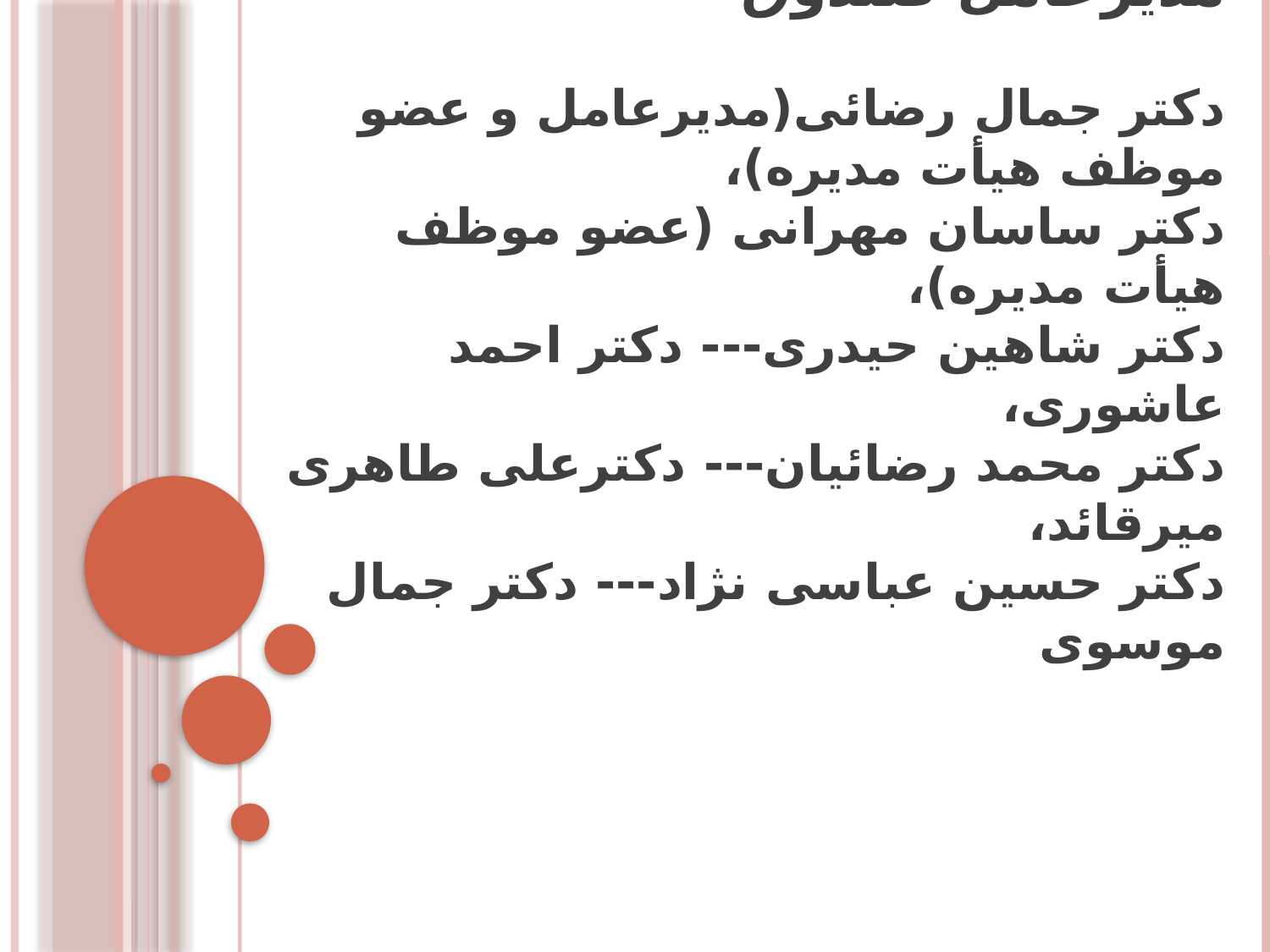

# ب- اعضای هیأت مدیره و مدیرعامل صندوق دکتر جمال رضائی(مدیرعامل و عضو موظف هیأت مدیره)، دکتر ساسان مهرانی (عضو موظف هیأت مدیره)، دکتر شاهین حیدری--- دکتر احمد عاشوری، دکتر محمد رضائیان--- دکترعلی طاهری میرقائد، دکتر حسین عباسی نژاد--- دکتر جمال موسوی